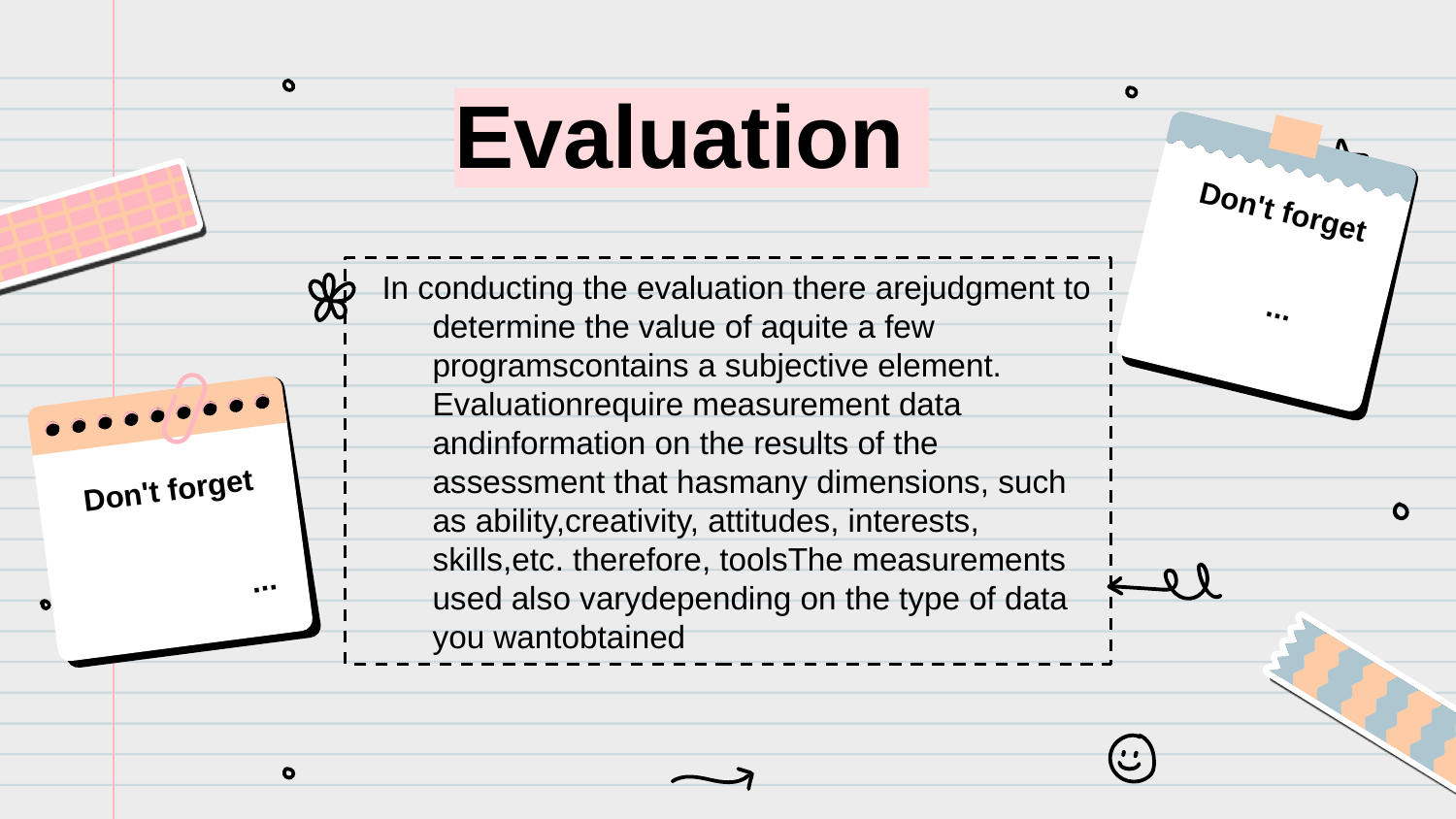

Don't forget
            ...
# Evaluation

In conducting the evaluation there arejudgment to determine the value of aquite a few programscontains a subjective element. Evaluationrequire measurement data andinformation on the results of the assessment that hasmany dimensions, such as ability,creativity, attitudes, interests, skills,etc. therefore, toolsThe measurements used also varydepending on the type of data you wantobtained

Don't forget
            ...